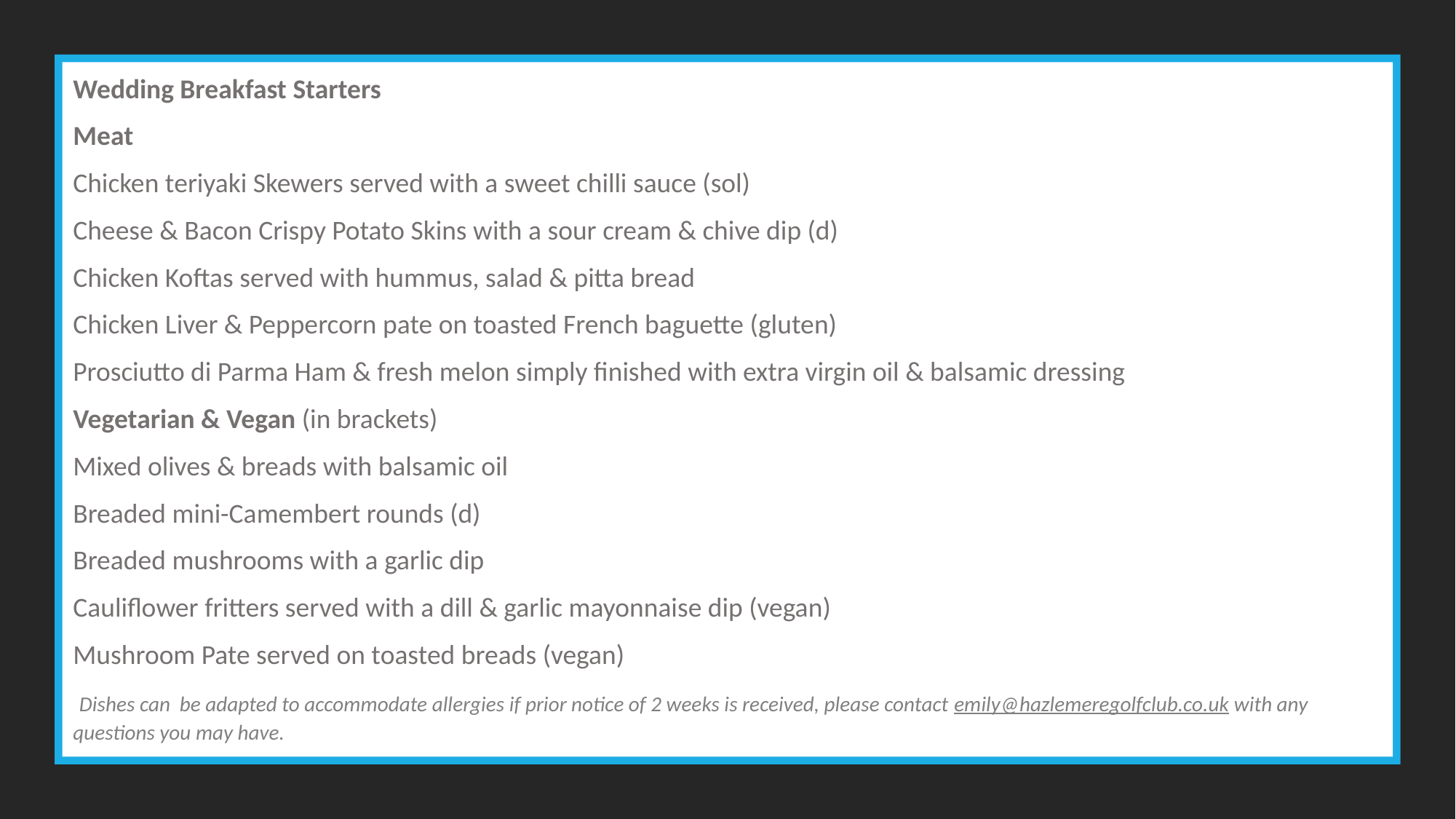

Wedding Breakfast Starters
Meat
Chicken teriyaki Skewers served with a sweet chilli sauce (sol)
Cheese & Bacon Crispy Potato Skins with a sour cream & chive dip (d)
Chicken Koftas served with hummus, salad & pitta bread
Chicken Liver & Peppercorn pate on toasted French baguette (gluten)
Prosciutto di Parma Ham & fresh melon simply finished with extra virgin oil & balsamic dressing
Vegetarian & Vegan (in brackets)
Mixed olives & breads with balsamic oil
Breaded mini-Camembert rounds (d)
Breaded mushrooms with a garlic dip
Cauliflower fritters served with a dill & garlic mayonnaise dip (vegan)
Mushroom Pate served on toasted breads (vegan)
 Dishes can  be adapted to accommodate allergies if prior notice of 2 weeks is received, please contact emily@hazlemeregolfclub.co.uk with any questions you may have.